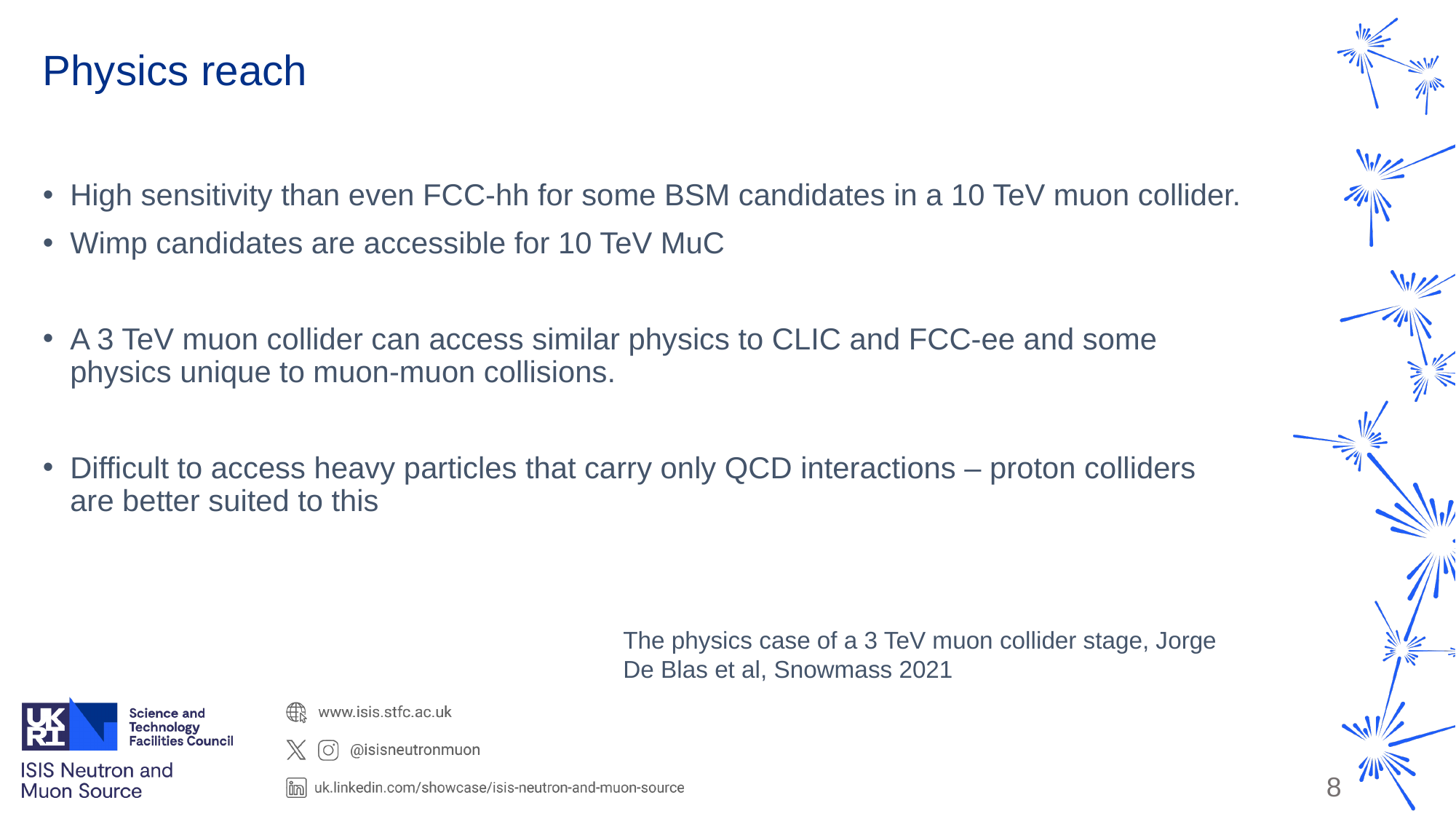

# Physics reach

High sensitivity than even FCC-hh for some BSM candidates in a 10 TeV muon collider.
Wimp candidates are accessible for 10 TeV MuC

A 3 TeV muon collider can access similar physics to CLIC and FCC-ee and some physics unique to muon-muon collisions.

Difficult to access heavy particles that carry only QCD interactions – proton colliders are better suited to this
The physics case of a 3 TeV muon collider stage, Jorge De Blas et al, Snowmass 2021
8